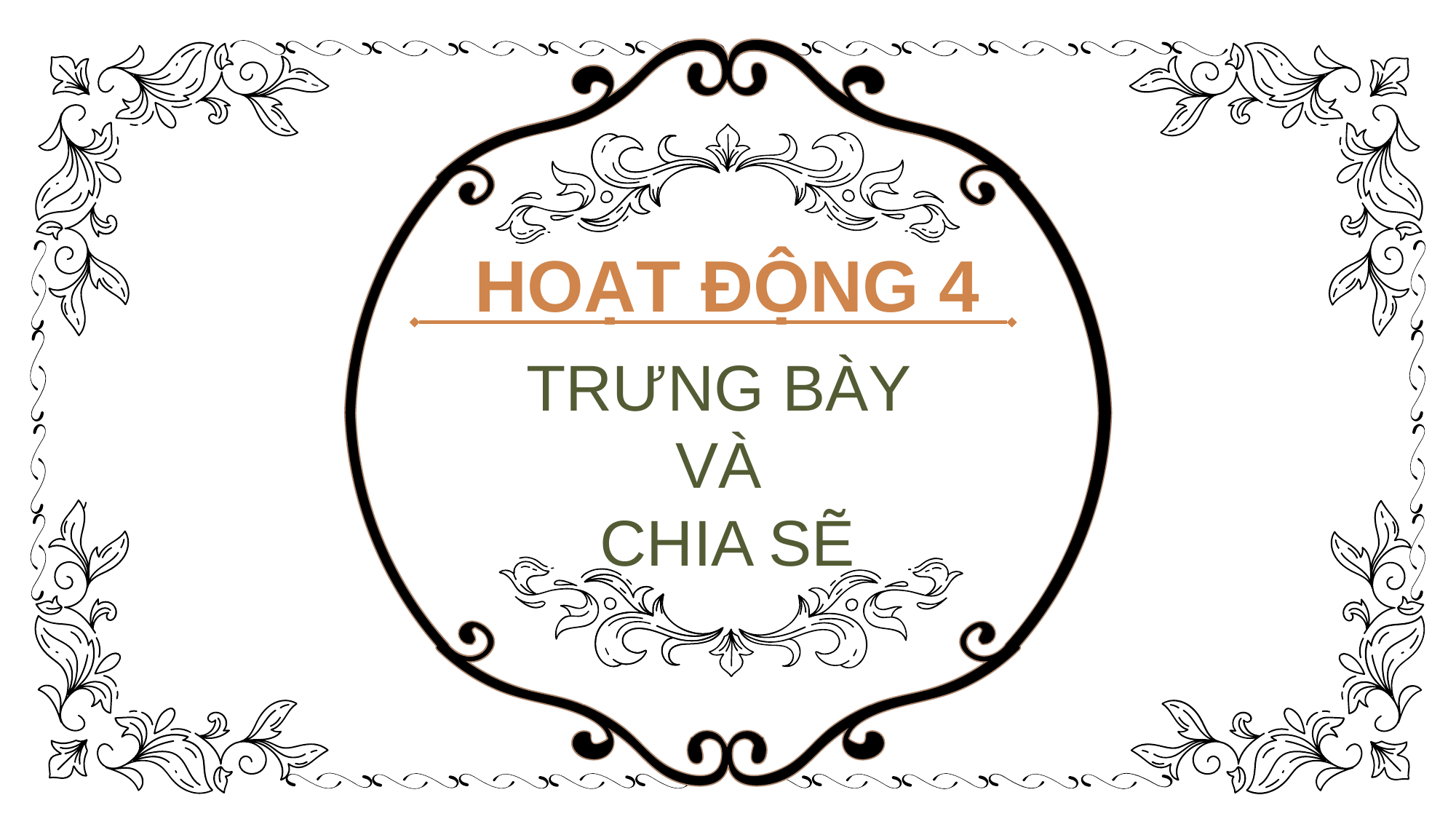

HOẠT ĐỘNG 4
TRƯNG BÀY
VÀ
CHIA SẼ